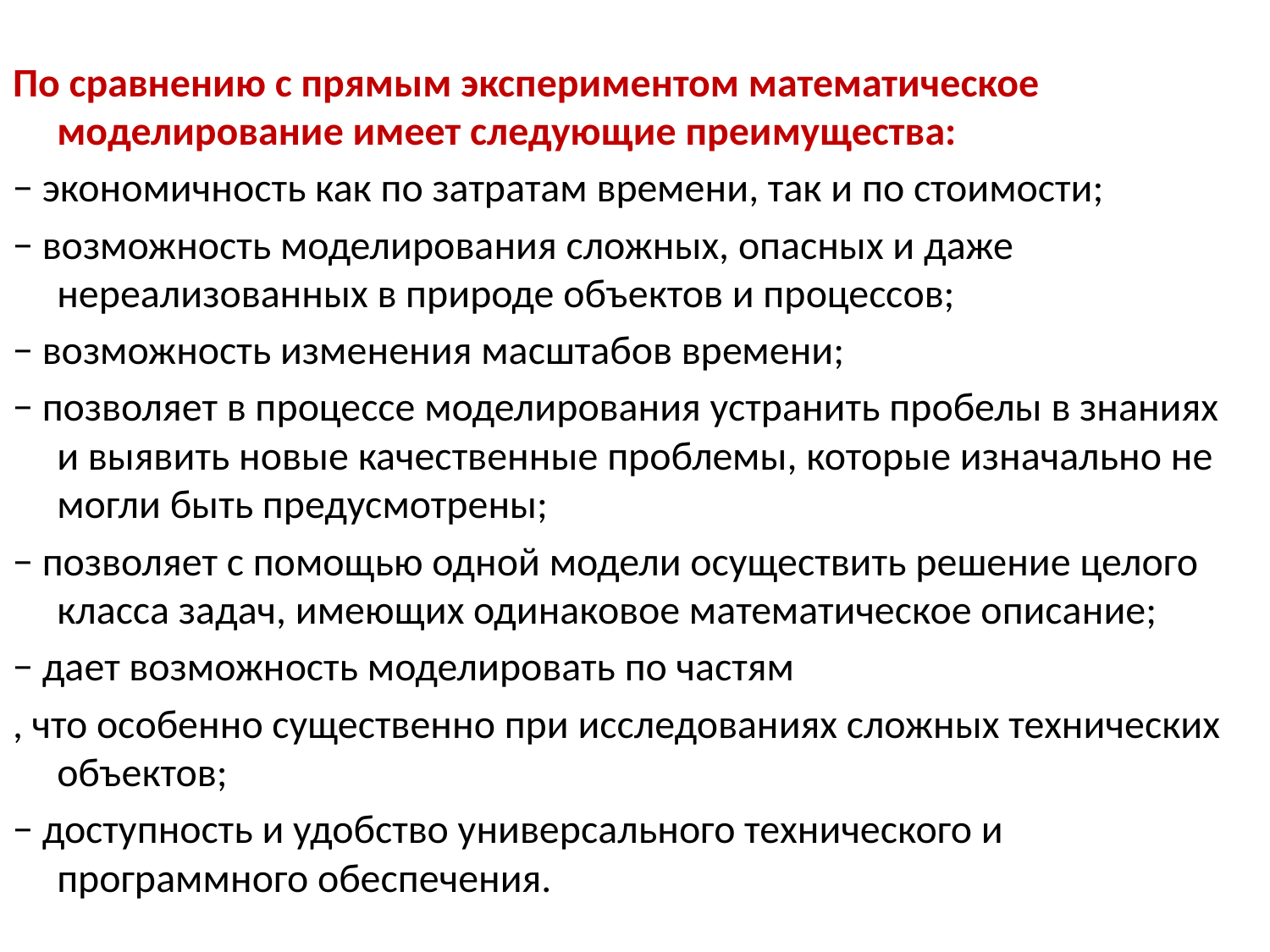

По сравнению с прямым экспериментом математическое моделирование имеет следующие преимущества:
− экономичность как по затратам времени, так и по стоимости;
− возможность моделирования сложных, опасных и даже нереализованных в природе объектов и процессов;
− возможность изменения масштабов времени;
− позволяет в процессе моделирования устранить пробелы в знаниях и выявить новые качественные проблемы, которые изначально не могли быть предусмотрены;
− позволяет с помощью одной модели осуществить решение целого класса задач, имеющих одинаковое математическое описание;
− дает возможность моделировать по частям
, что особенно существенно при исследованиях сложных технических объектов;
− доступность и удобство универсального технического и программного обеспечения.